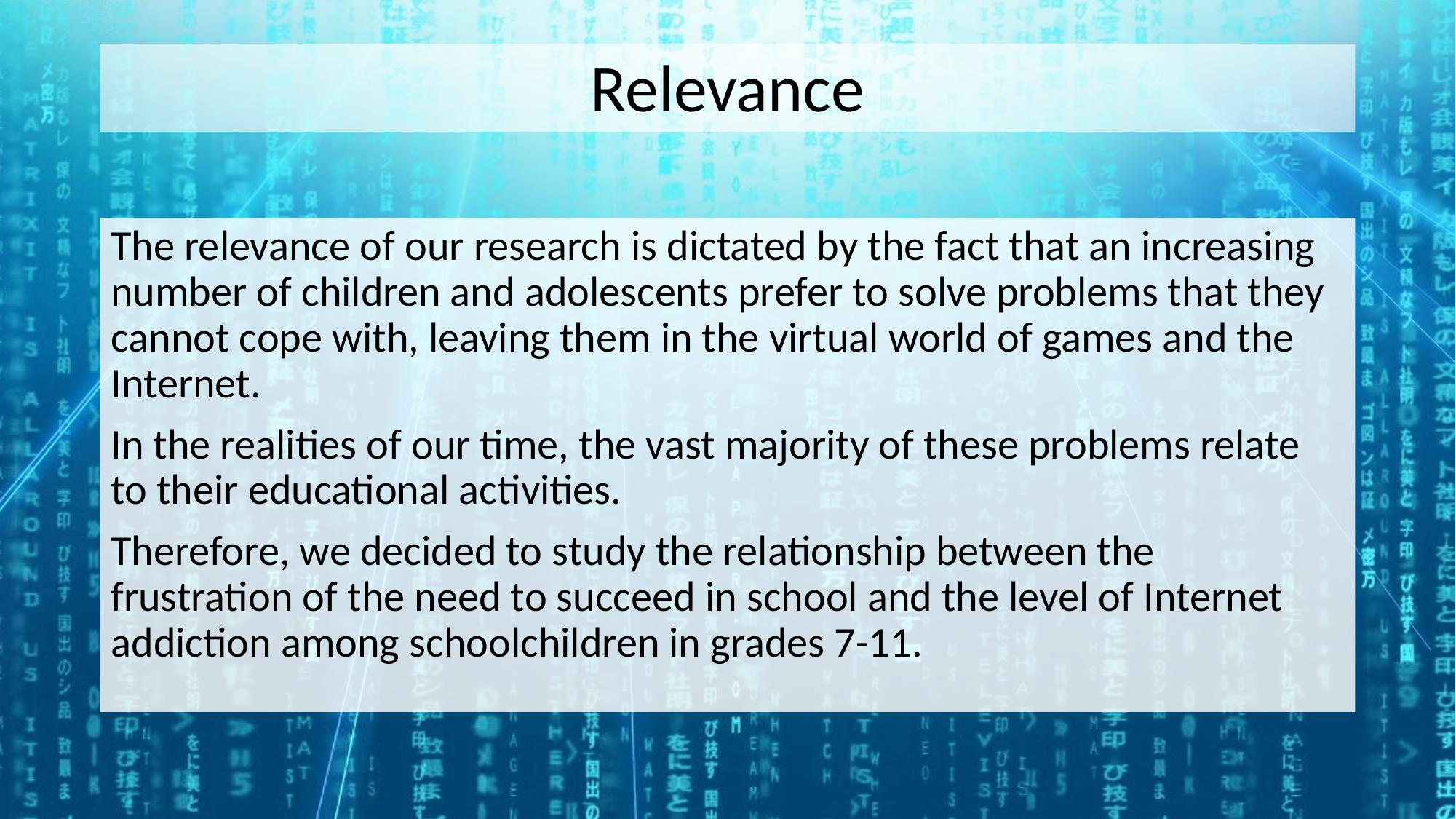

# Relevance
The relevance of our research is dictated by the fact that an increasing number of children and adolescents prefer to solve problems that they cannot cope with, leaving them in the virtual world of games and the Internet.
In the realities of our time, the vast majority of these problems relate to their educational activities.
Therefore, we decided to study the relationship between the frustration of the need to succeed in school and the level of Internet addiction among schoolchildren in grades 7-11.